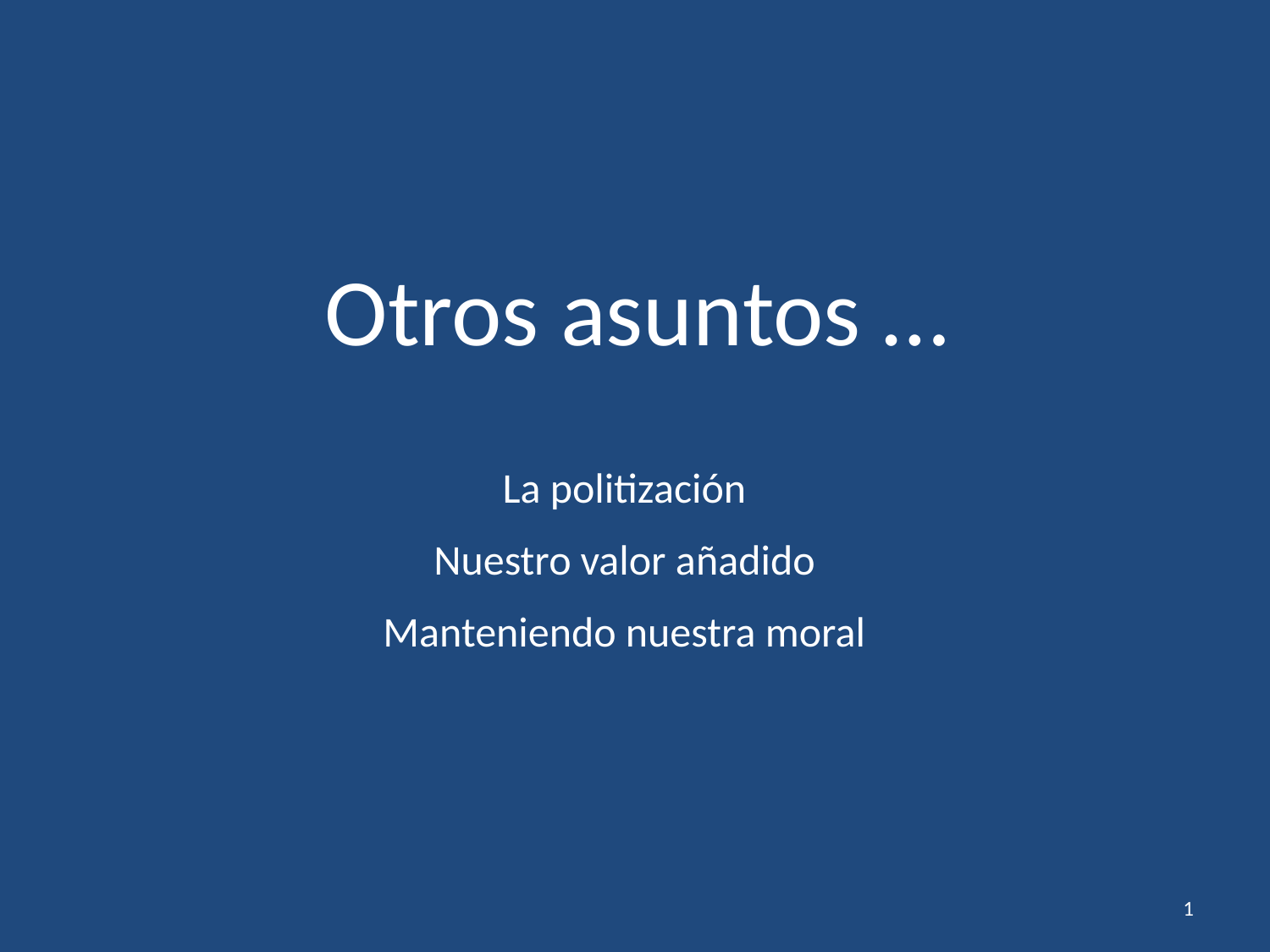

# Otros asuntos …
La politización
Nuestro valor añadido
Manteniendo nuestra moral
1